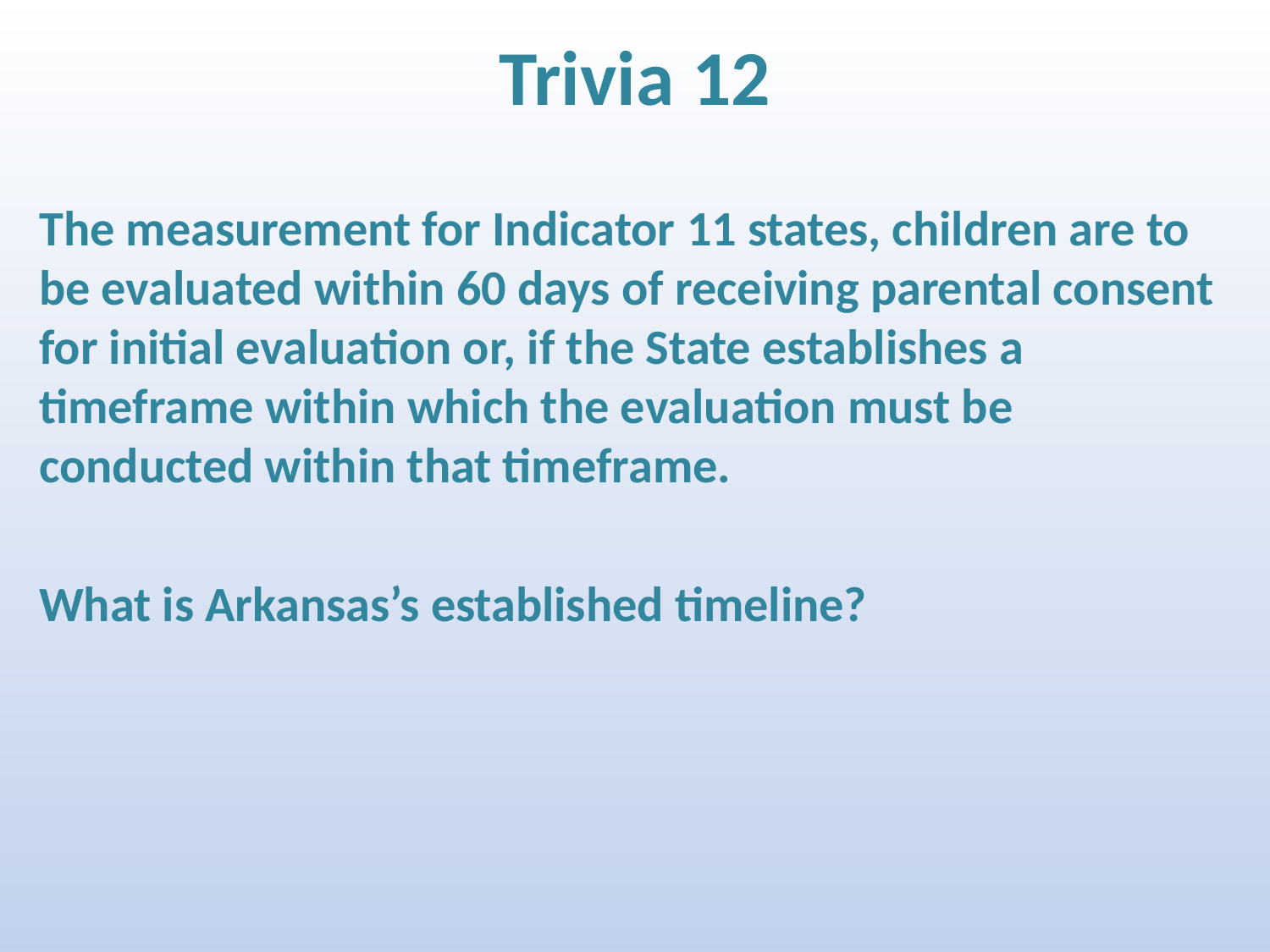

# Trivia 12
The measurement for Indicator 11 states, children are to be evaluated within 60 days of receiving parental consent for initial evaluation or, if the State establishes a timeframe within which the evaluation must be conducted within that timeframe.

What is Arkansas’s established timeline?